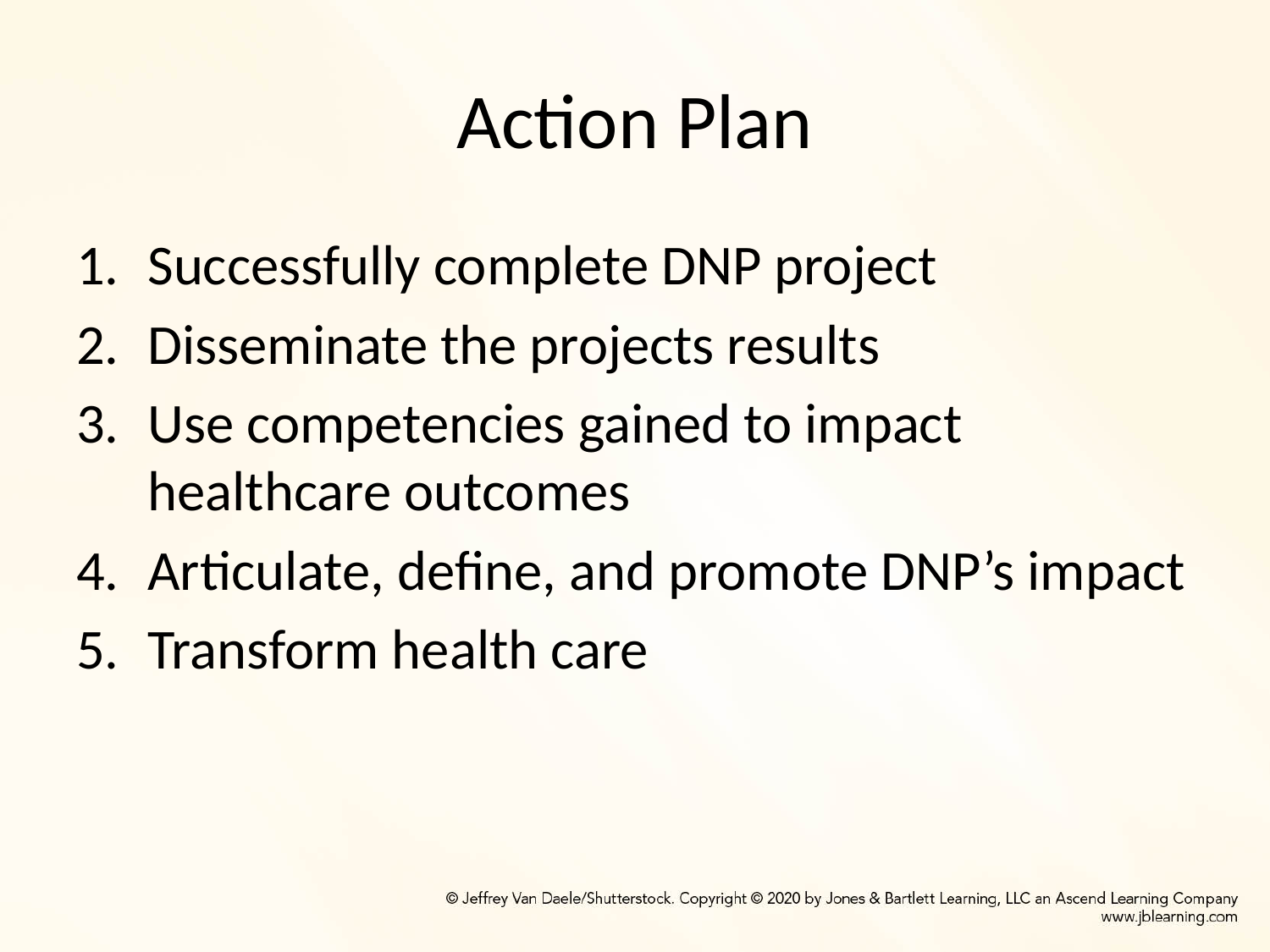

# Action Plan
Successfully complete DNP project
Disseminate the projects results
Use competencies gained to impact healthcare outcomes
Articulate, define, and promote DNP’s impact
Transform health care